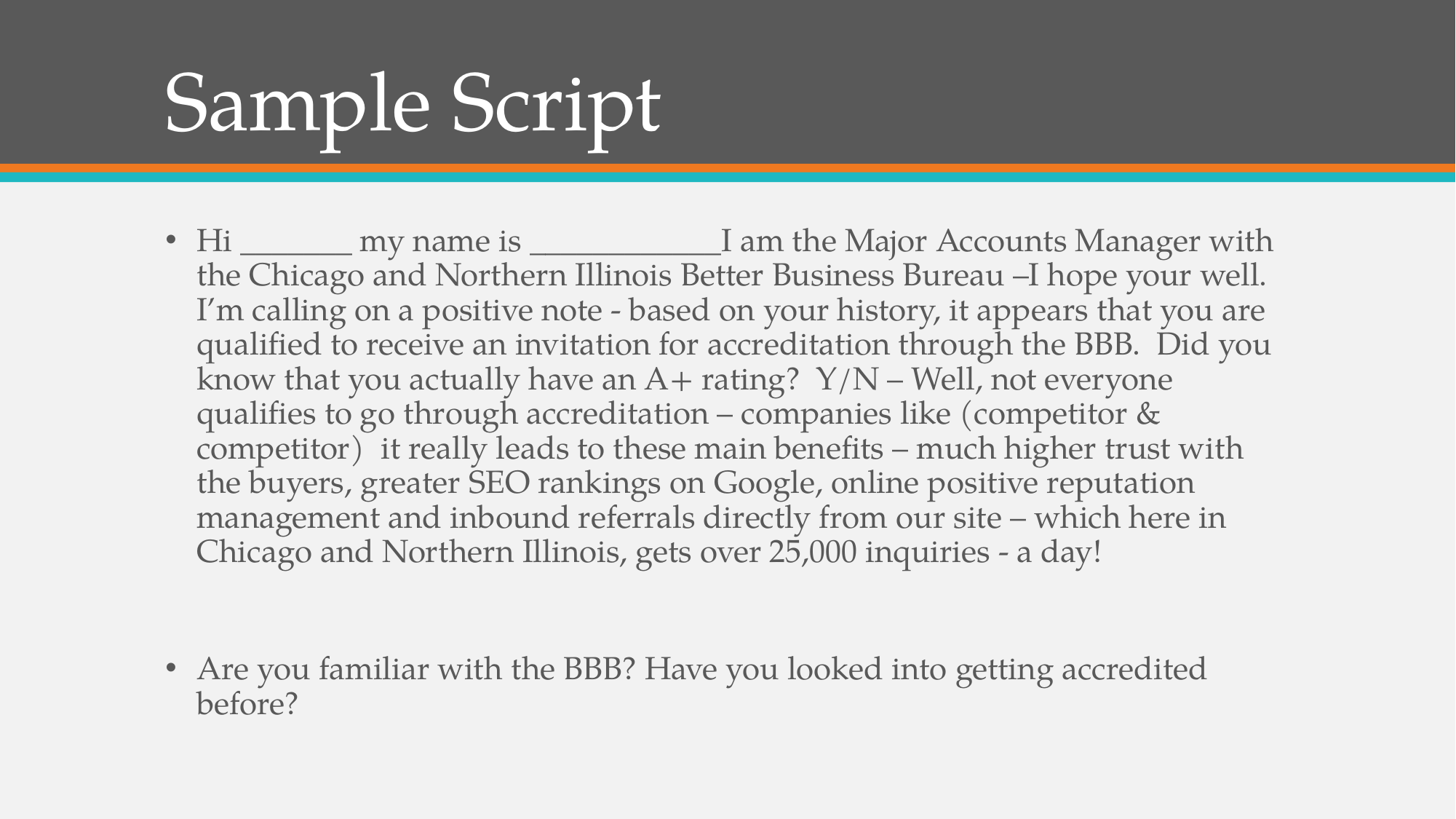

# Sample Script
Hi _______ my name is ____________I am the Major Accounts Manager with the Chicago and Northern Illinois Better Business Bureau –I hope your well.   I’m calling on a positive note - based on your history, it appears that you are qualified to receive an invitation for accreditation through the BBB.  Did you know that you actually have an A+ rating?  Y/N – Well, not everyone qualifies to go through accreditation – companies like (competitor & competitor)  it really leads to these main benefits – much higher trust with the buyers, greater SEO rankings on Google, online positive reputation management and inbound referrals directly from our site – which here in Chicago and Northern Illinois, gets over 25,000 inquiries - a day!

Are you familiar with the BBB? Have you looked into getting accredited before?